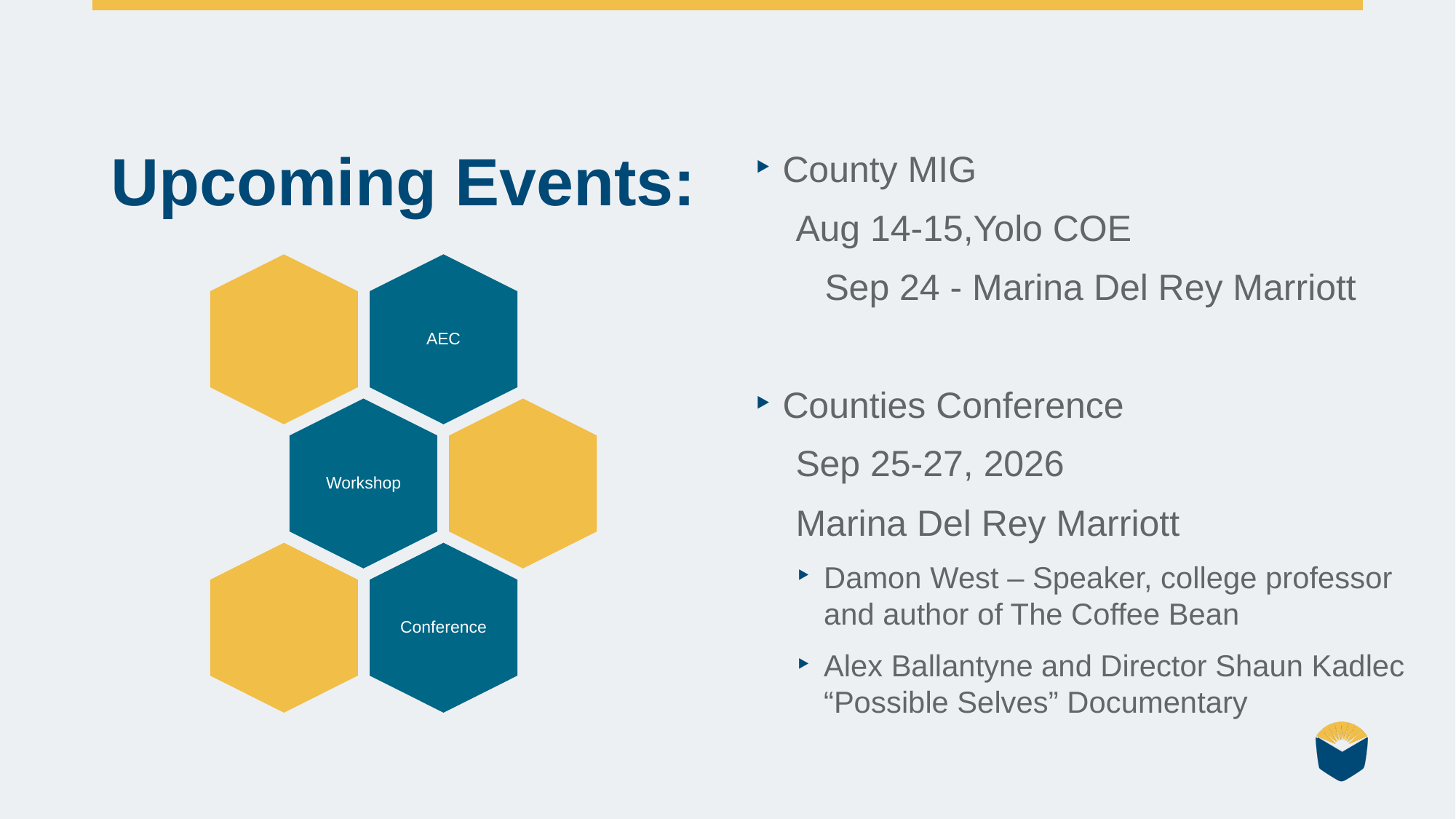

# Upcoming Events:

County MIG
    Aug 14-15,Yolo COE
 Sep 24 - Marina Del Rey Marriott

Counties Conference
    Sep 25-27, 2026
    Marina Del Rey Marriott
Damon West – Speaker, college professor and author of The Coffee Bean
Alex Ballantyne and Director Shaun Kadlec “Possible Selves” Documentary

AEC

Workshop

Conference